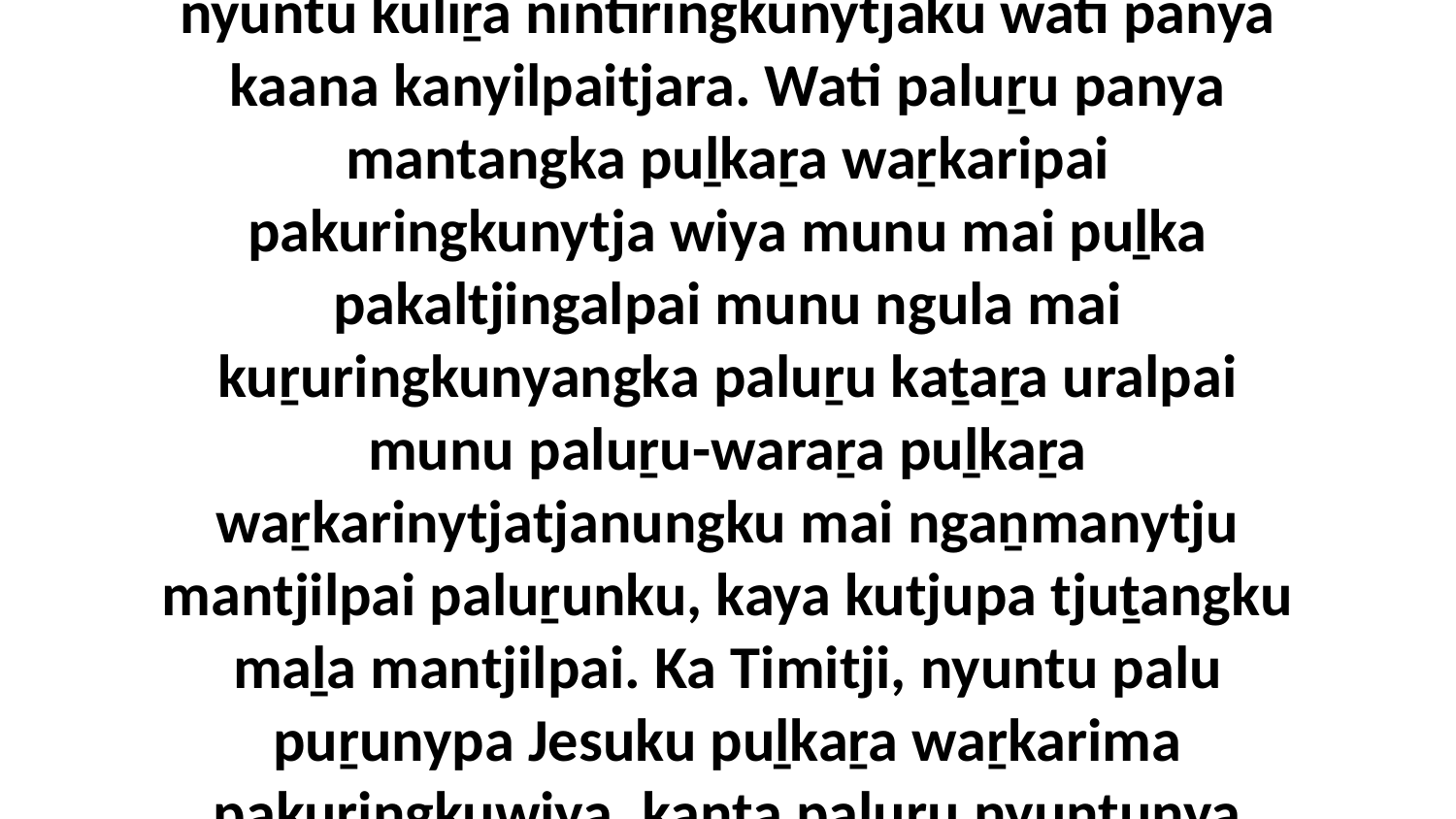

6 Munuṉa aṟa kutjupa maḻatja tjakultjunanyi nyuntu kuliṟa nintiringkunytjaku wati panya kaana kanyilpaitjara. Wati paluṟu panya mantangka puḻkaṟa waṟkaripai pakuringkunytja wiya munu mai puḻka pakaltjingalpai munu ngula mai kuṟuringkunyangka paluṟu kaṯaṟa uralpai munu paluṟu-waraṟa puḻkaṟa waṟkarinytjatjanungku mai ngaṉmanytju mantjilpai paluṟunku, kaya kutjupa tjuṯangku maḻa mantjilpai. Ka Timitji, nyuntu palu puṟunypa Jesuku puḻkaṟa waṟkarima pakuringkuwiya, kanta paluṟu nyuntunya aṯunytju kanyilku.